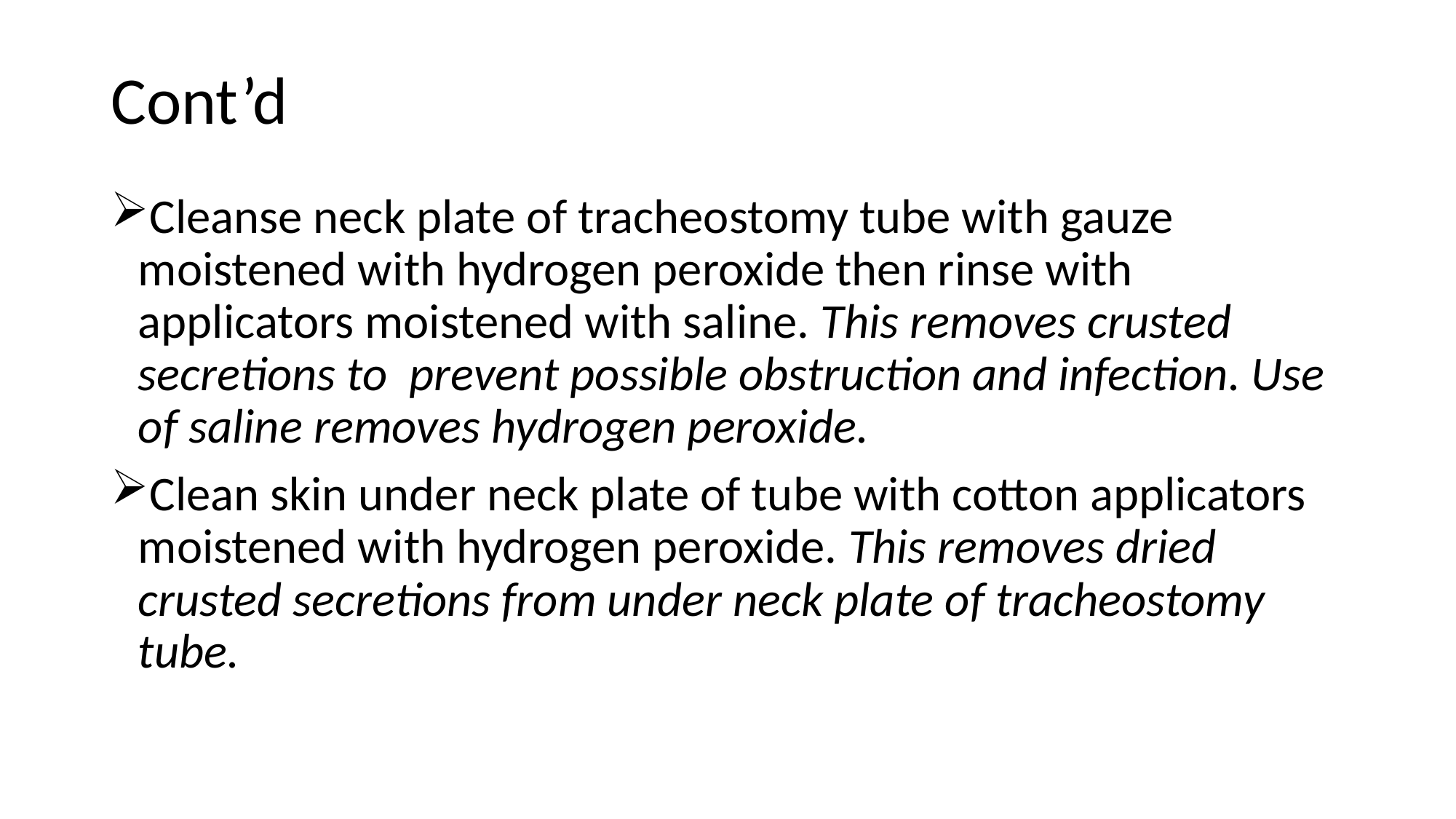

# Cont’d
Cleanse neck plate of tracheostomy tube with gauze moistened with hydrogen peroxide then rinse with applicators moistened with saline. This removes crusted secretions to  prevent possible obstruction and infection. Use of saline removes hydrogen peroxide.
Clean skin under neck plate of tube with cotton applicators moistened with hydrogen peroxide. This removes dried crusted secretions from under neck plate of tracheostomy tube.